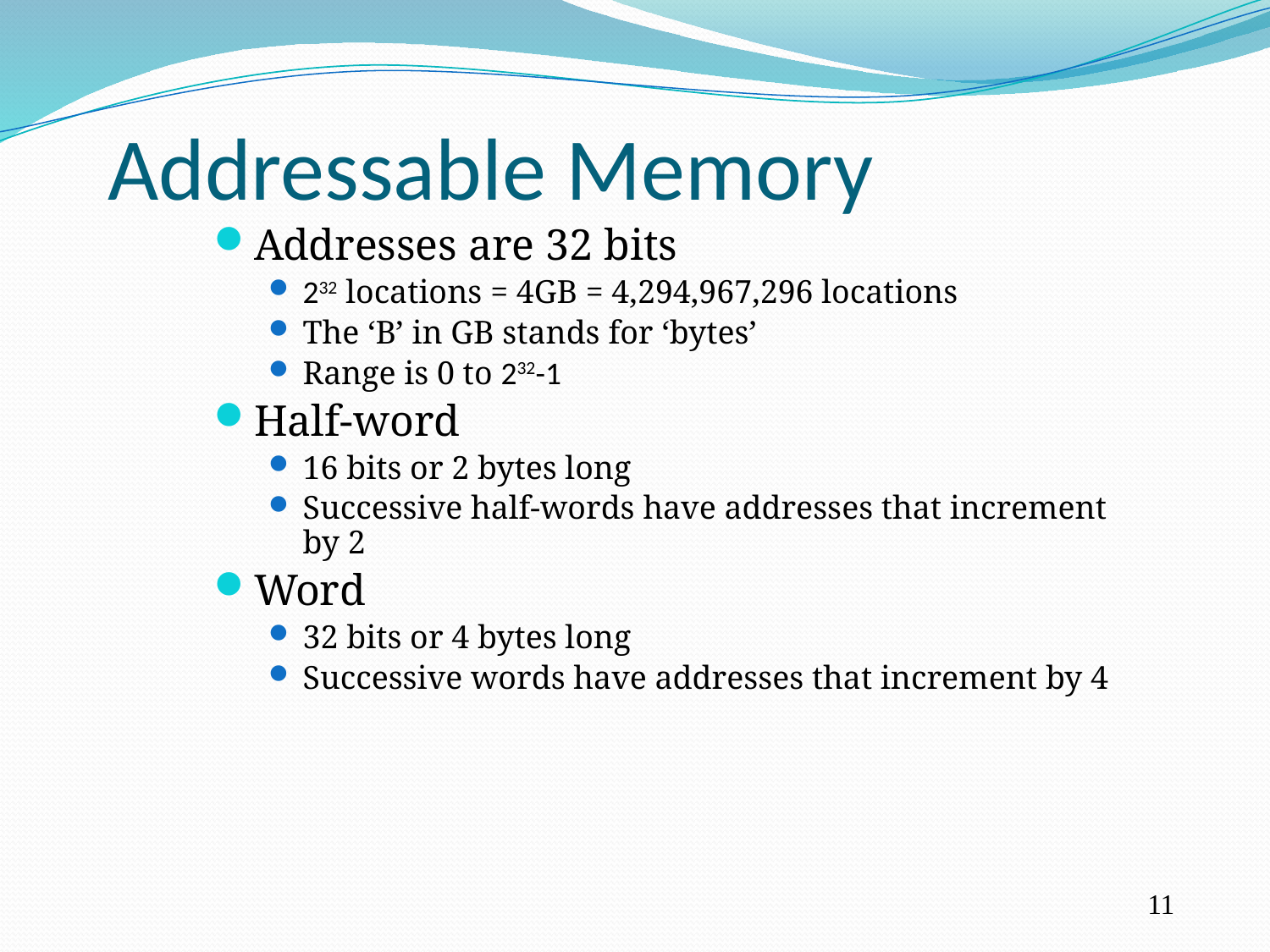

Addressable Memory

Addresses are 32 bits
232 locations = 4GB = 4,294,967,296 locations
The ‘B’ in GB stands for ‘bytes’
Range is 0 to 232-1
Half-word
16 bits or 2 bytes long
Successive half-words have addresses that increment by 2
Word
32 bits or 4 bytes long
Successive words have addresses that increment by 4
11